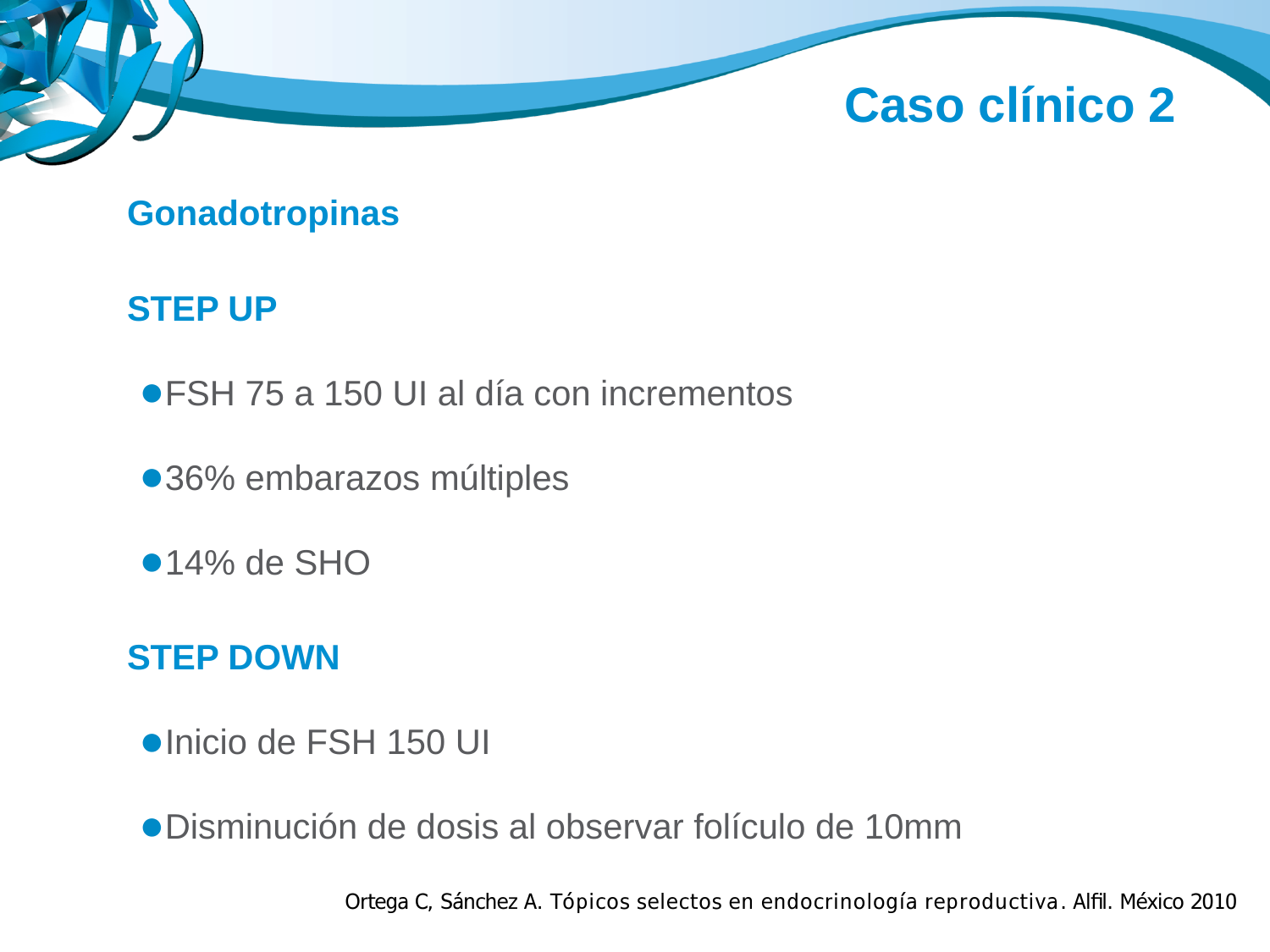

Caso clínico 2
Gonadotropinas
STEP UP
FSH 75 a 150 UI al día con incrementos
36% embarazos múltiples
14% de SHO
STEP DOWN
Inicio de FSH 150 UI
Disminución de dosis al observar folículo de 10mm

Ortega C, Sánchez A. Tópicos selectos en endocrinología reproductiva. Alfil. México 2010